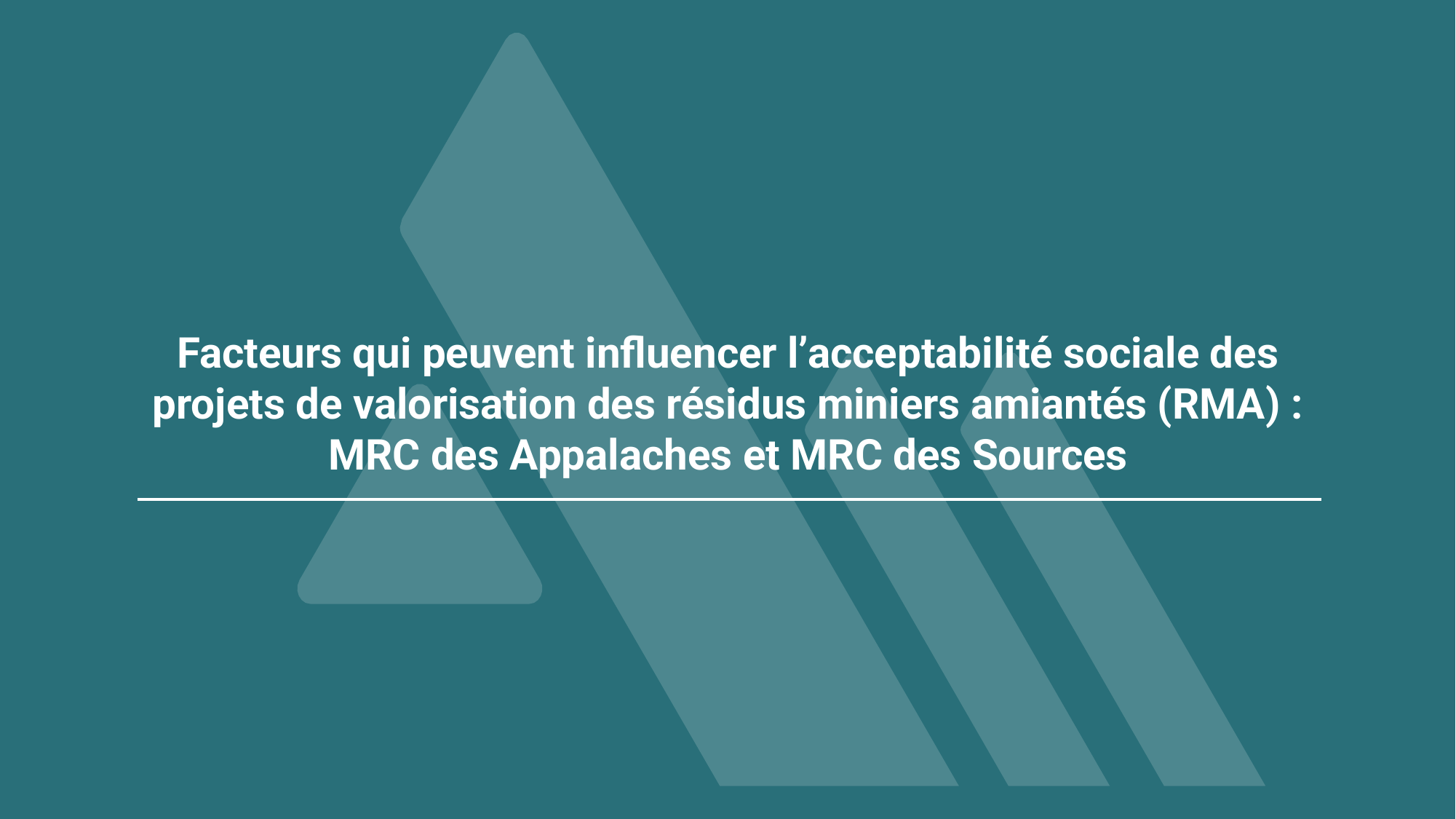

Facteurs qui peuvent influencer l’acceptabilité sociale des projets de valorisation des résidus miniers amiantés (RMA) : MRC des Appalaches et MRC des Sources